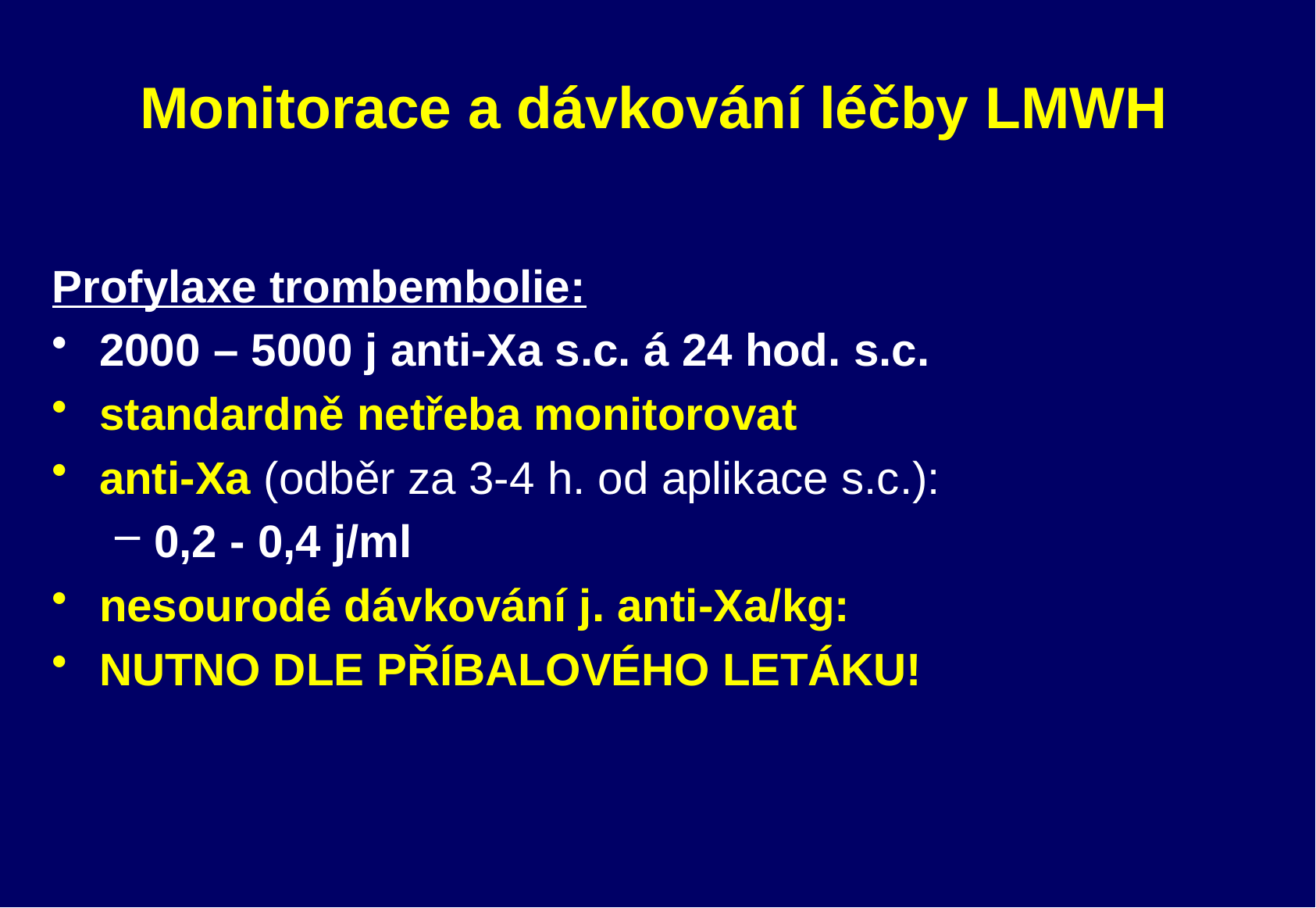

# Monitorace a dávkování léčby LMWH
Profylaxe trombembolie:
2000 – 5000 j anti-Xa s.c. á 24 hod. s.c.
standardně netřeba monitorovat
anti-Xa (odběr za 3-4 h. od aplikace s.c.):
0,2 - 0,4 j/ml
nesourodé dávkování j. anti-Xa/kg:
NUTNO DLE PŘÍBALOVÉHO LETÁKU!